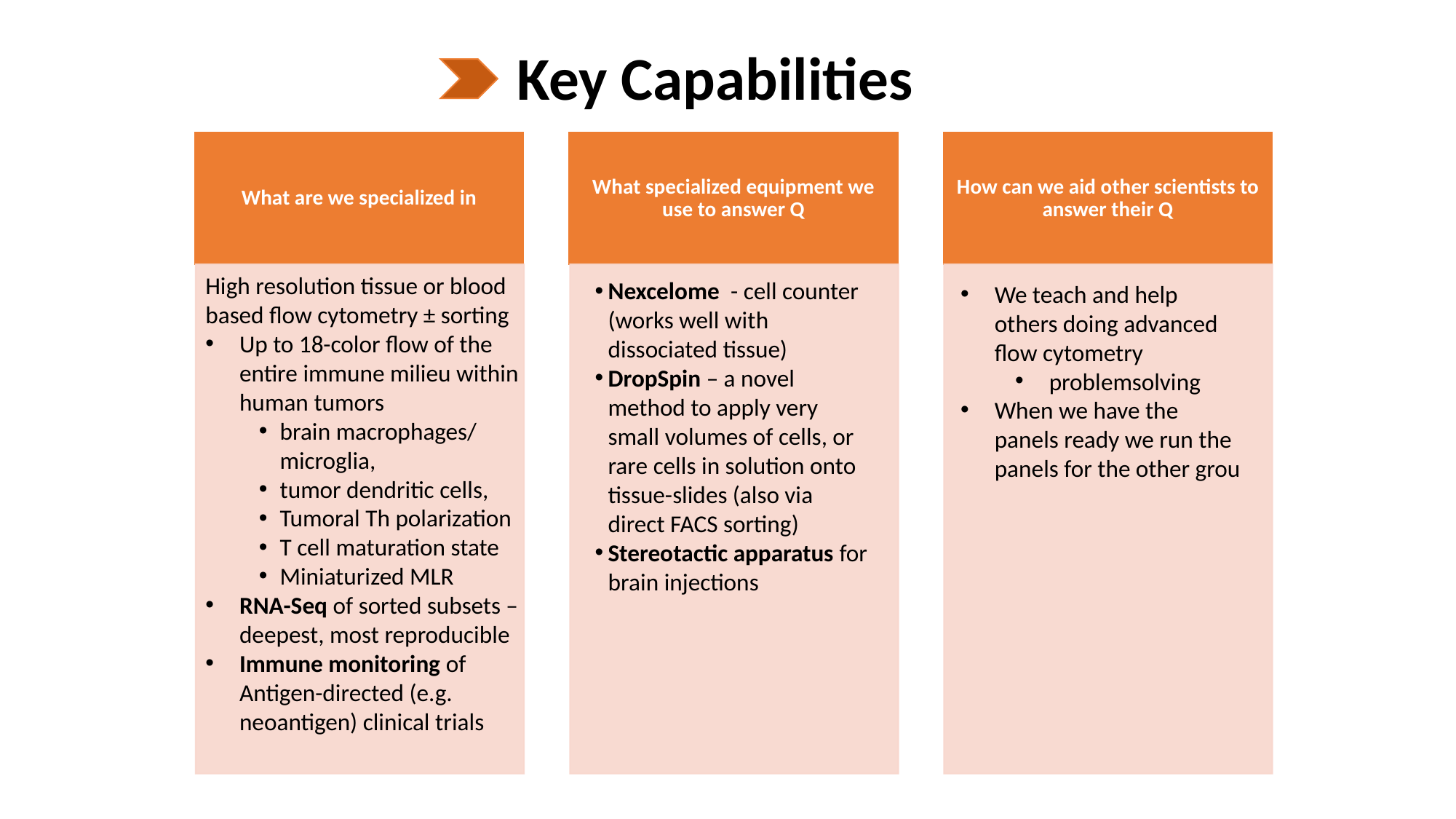

What are we specialized in
What specialized equipment we use to answer Q
How can we aid other scientists to answer their Q
Key Capabilities

High resolution tissue or blood based flow cytometry ± sorting
Up to 18-color flow of the entire immune milieu within human tumors
brain macrophages/ microglia,
tumor dendritic cells,
Tumoral Th polarization
T cell maturation state
Miniaturized MLR
RNA-Seq of sorted subsets – deepest, most reproducible
Immune monitoring of Antigen-directed (e.g. neoantigen) clinical trials
Nexcelome  - cell counter (works well with dissociated tissue)
DropSpin – a novel method to apply very small volumes of cells, or rare cells in solution onto tissue-slides (also via direct FACS sorting)
Stereotactic apparatus for brain injections
We teach and help others doing advanced flow cytometry
problemsolving
When we have the panels ready we run the panels for the other grou